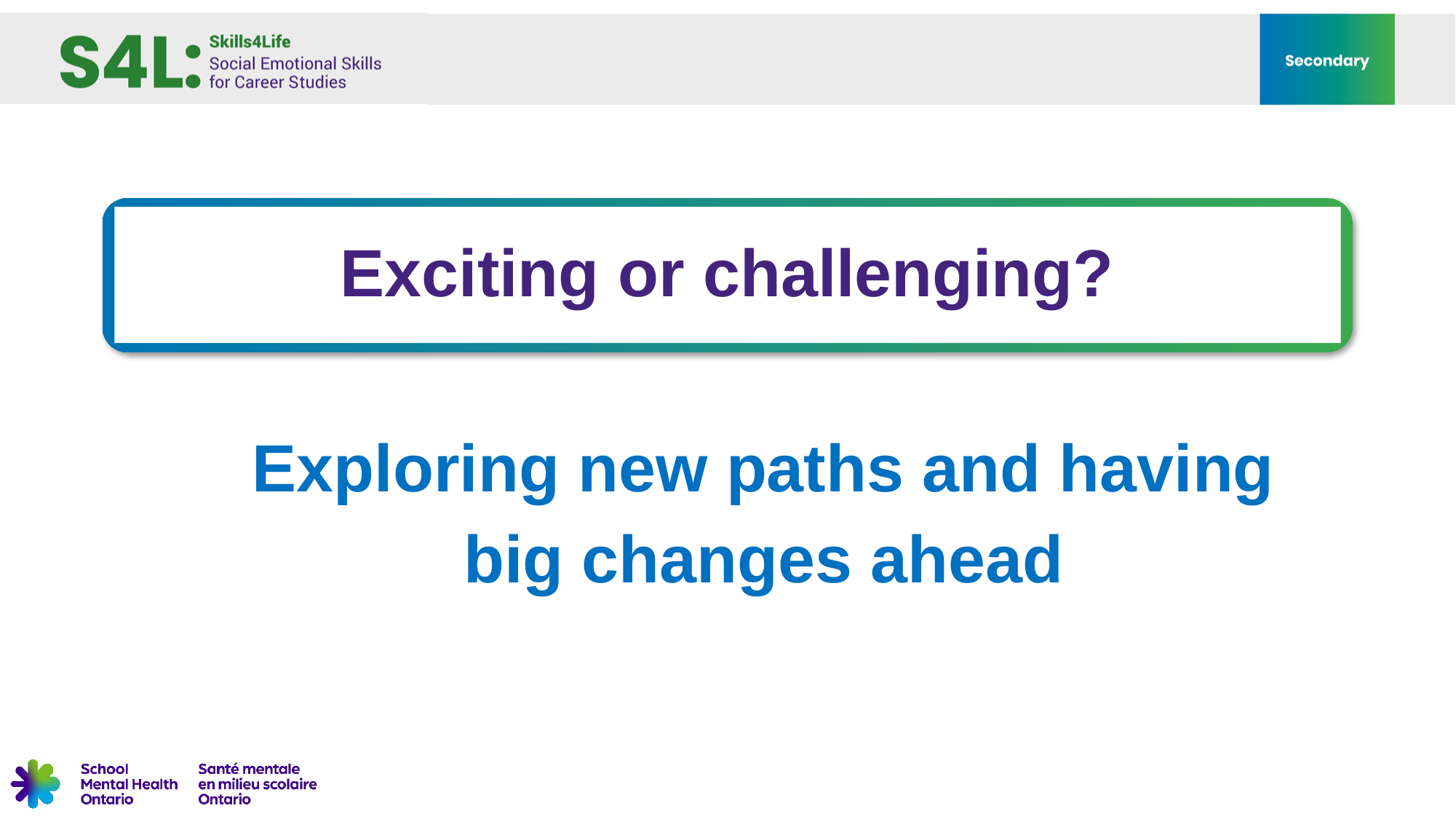

Exciting or challenging?
Exploring new paths and having big changes ahead